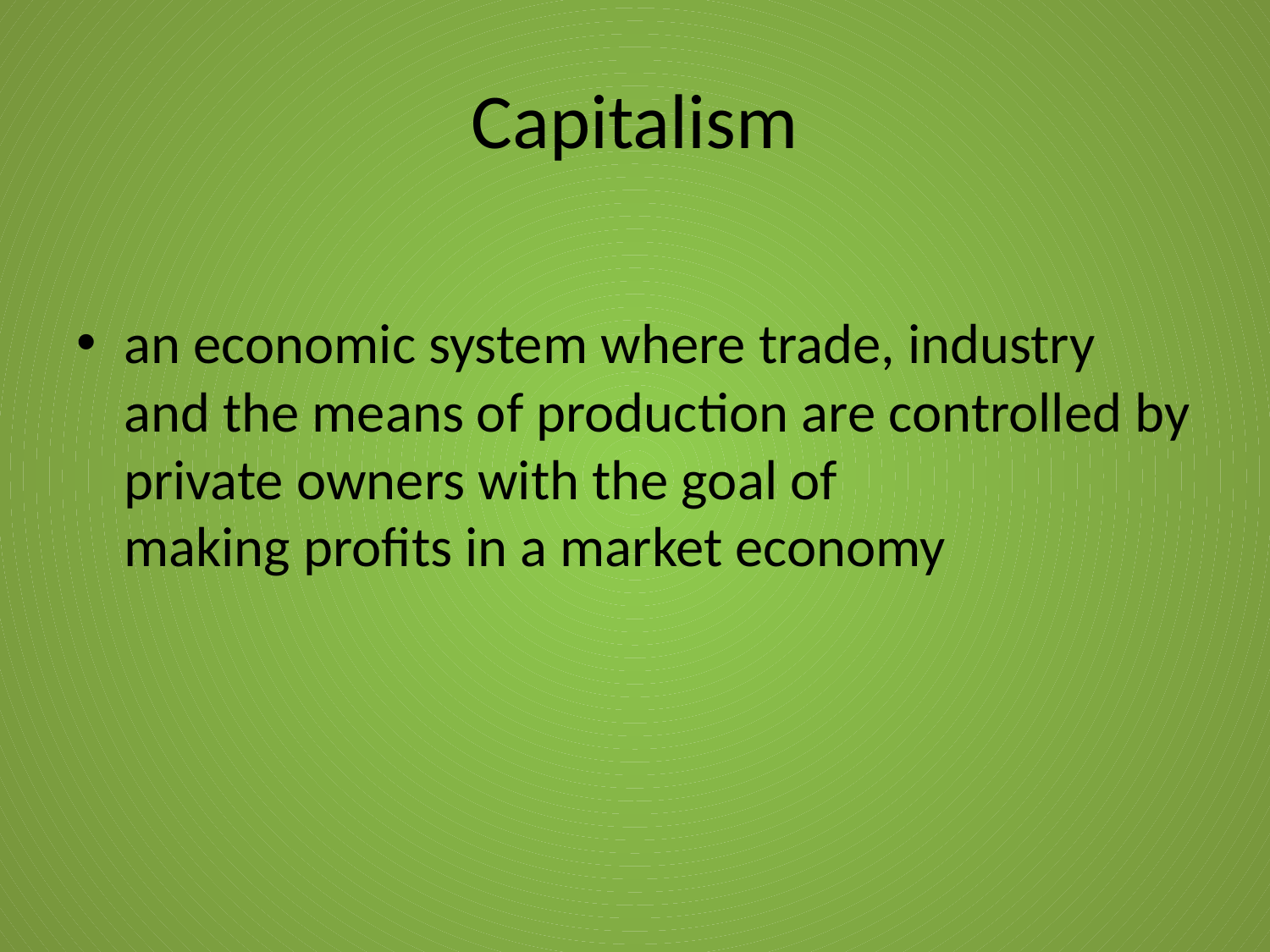

# Capitalism

an economic system where trade, industry and the means of production are controlled by private owners with the goal of making profits in a market economy